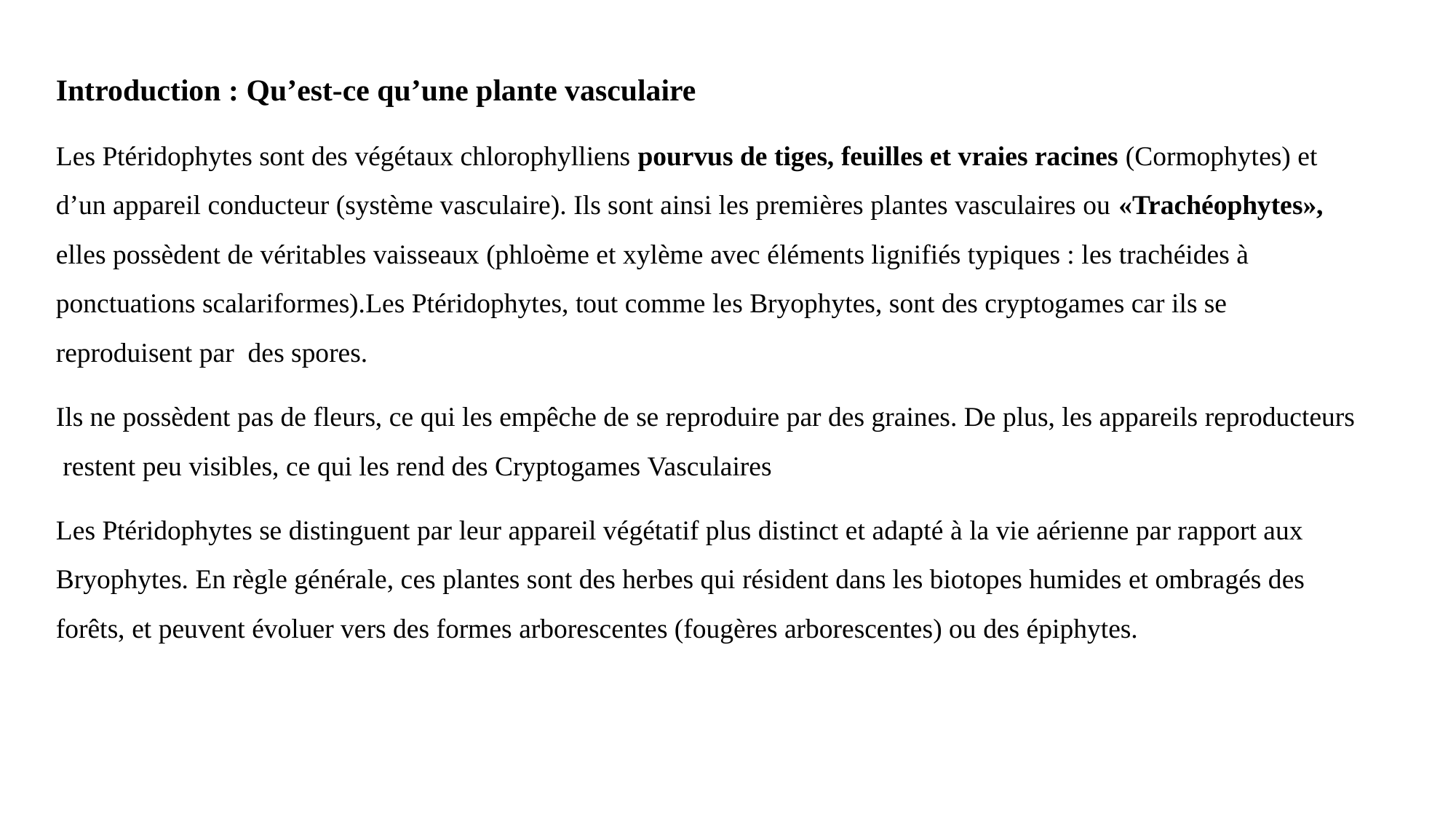

Introduction : Qu’est-ce qu’une plante vasculaire
Les Ptéridophytes sont des végétaux chlorophylliens pourvus de tiges, feuilles et vraies racines (Cormophytes) et d’un appareil conducteur (système vasculaire). Ils sont ainsi les premières plantes vasculaires ou «Trachéophytes», elles possèdent de véritables vaisseaux (phloème et xylème avec éléments lignifiés typiques : les trachéides à ponctuations scalariformes).Les Ptéridophytes, tout comme les Bryophytes, sont des cryptogames car ils se reproduisent par  des spores.
Ils ne possèdent pas de fleurs, ce qui les empêche de se reproduire par des graines. De plus, les appareils reproducteurs restent peu visibles, ce qui les rend des Cryptogames Vasculaires
Les Ptéridophytes se distinguent par leur appareil végétatif plus distinct et adapté à la vie aérienne par rapport aux Bryophytes. En règle générale, ces plantes sont des herbes qui résident dans les biotopes humides et ombragés des forêts, et peuvent évoluer vers des formes arborescentes (fougères arborescentes) ou des épiphytes.